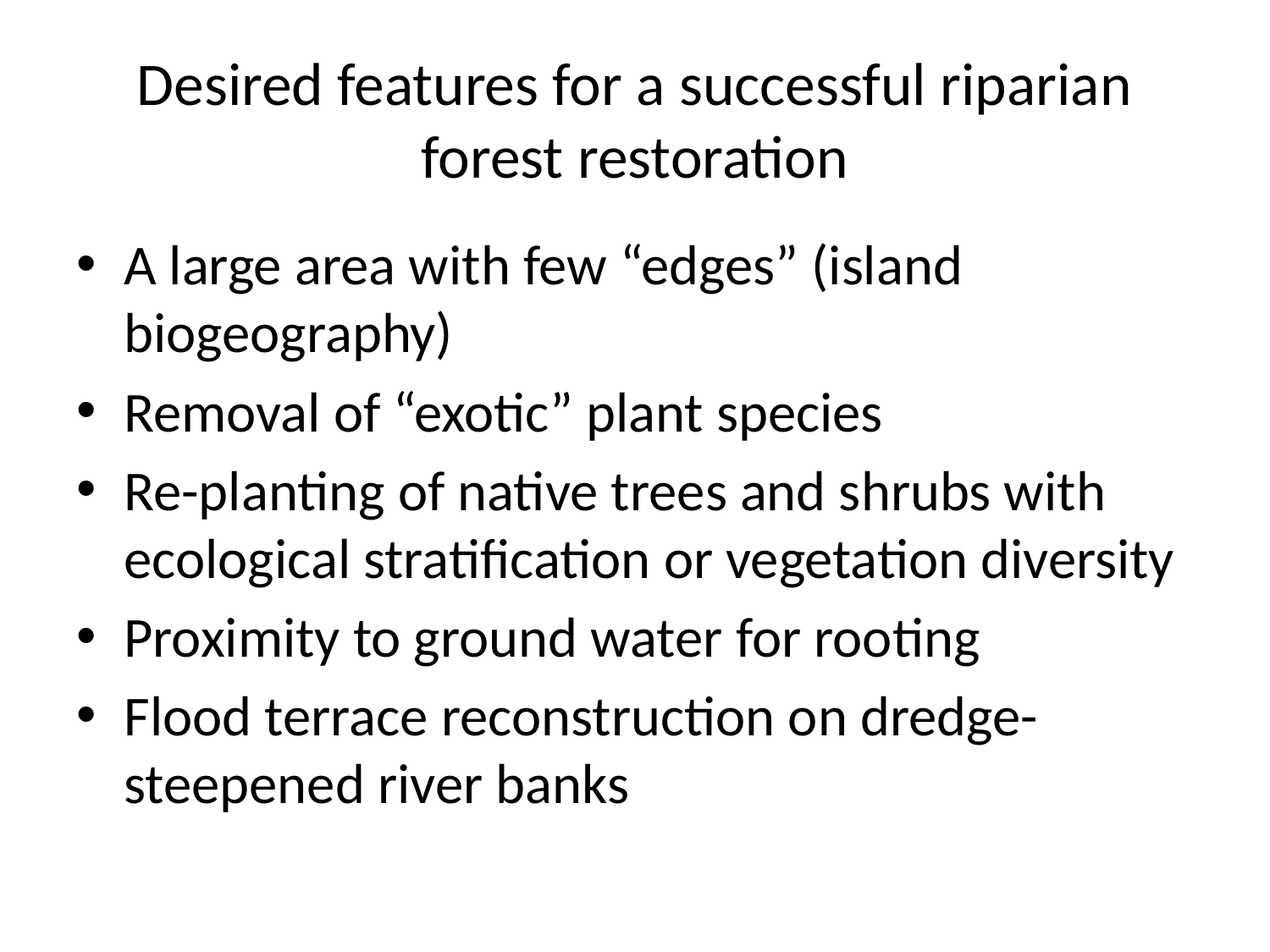

# Desired features for a successful riparian forest restoration
A large area with few “edges” (island biogeography)
Removal of “exotic” plant species
Re-planting of native trees and shrubs with ecological stratification or vegetation diversity
Proximity to ground water for rooting
Flood terrace reconstruction on dredge-steepened river banks